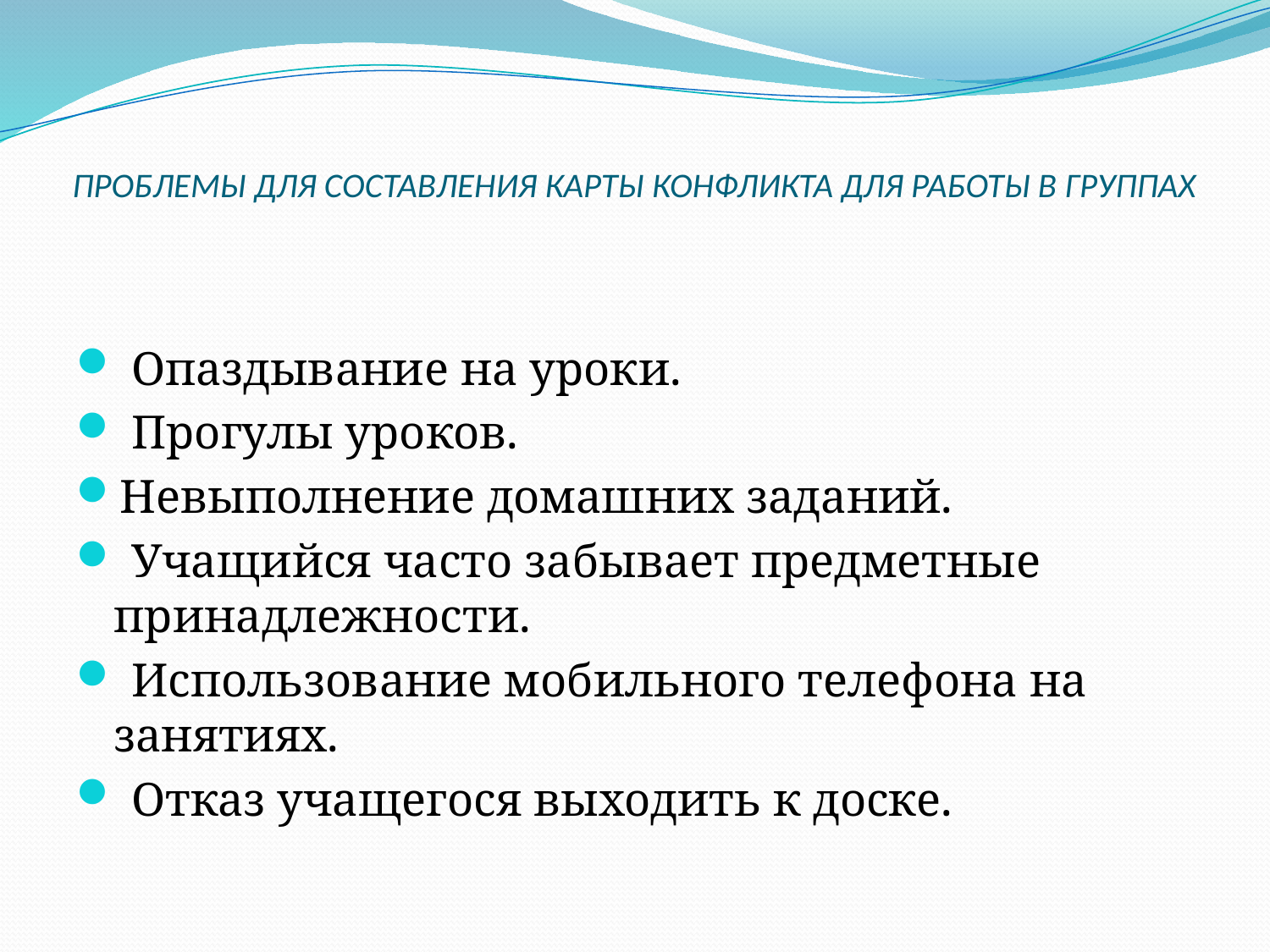

# ПРОБЛЕМЫ ДЛЯ СОСТАВЛЕНИЯ КАРТЫ КОНФЛИКТА ДЛЯ РАБОТЫ В ГРУППАХ

 Опаздывание на уроки.
 Прогулы уроков.
Невыполнение домашних заданий.
 Учащийся часто забывает предметные принадлежности.
 Использование мобильного телефона на занятиях.
 Отказ учащегося выходить к доске.